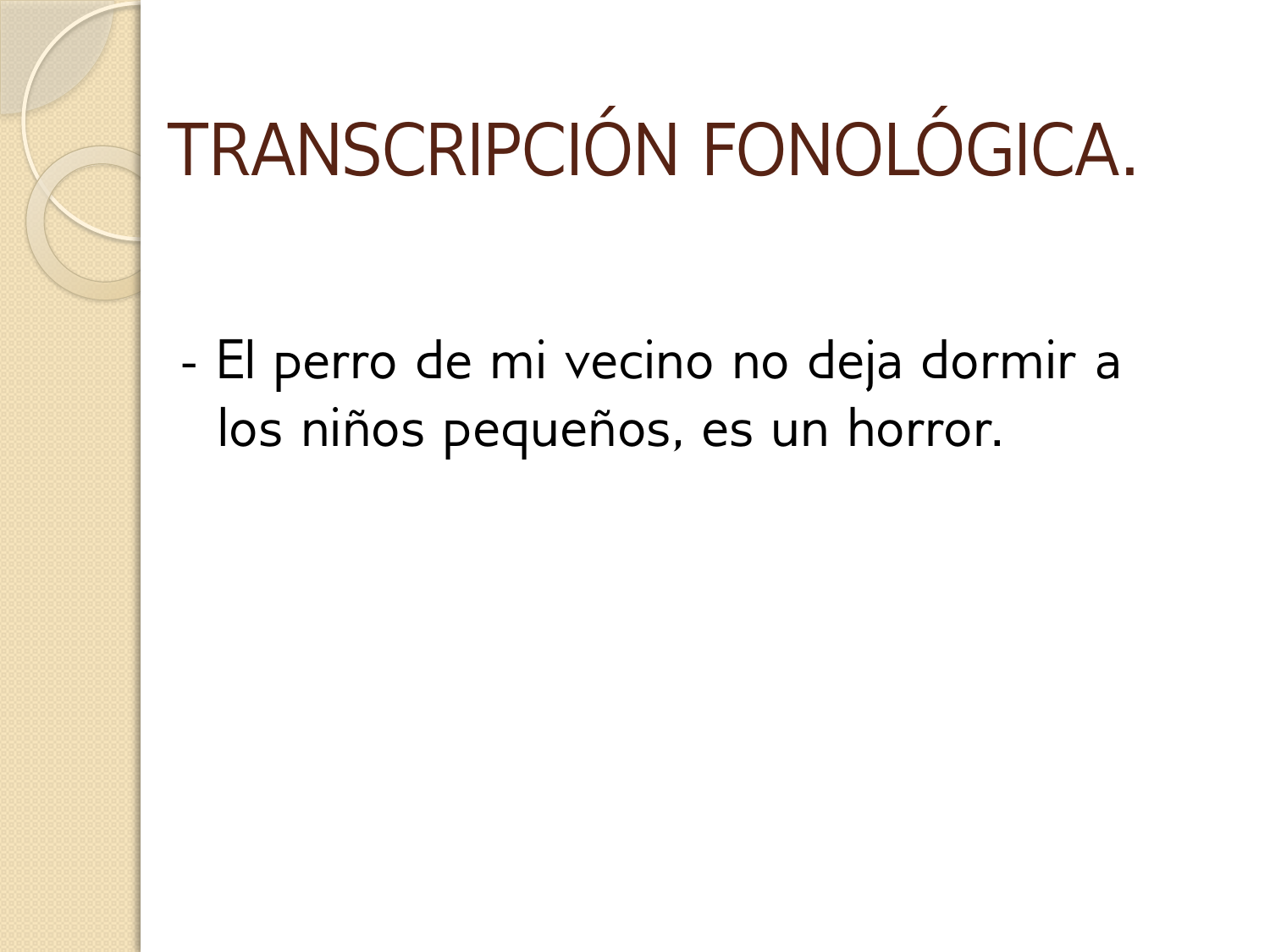

# TRANSCRIPCIÓN FONOLÓGICA.
- El perro de mi vecino no deja dormir a los niños pequeños, es un horror.